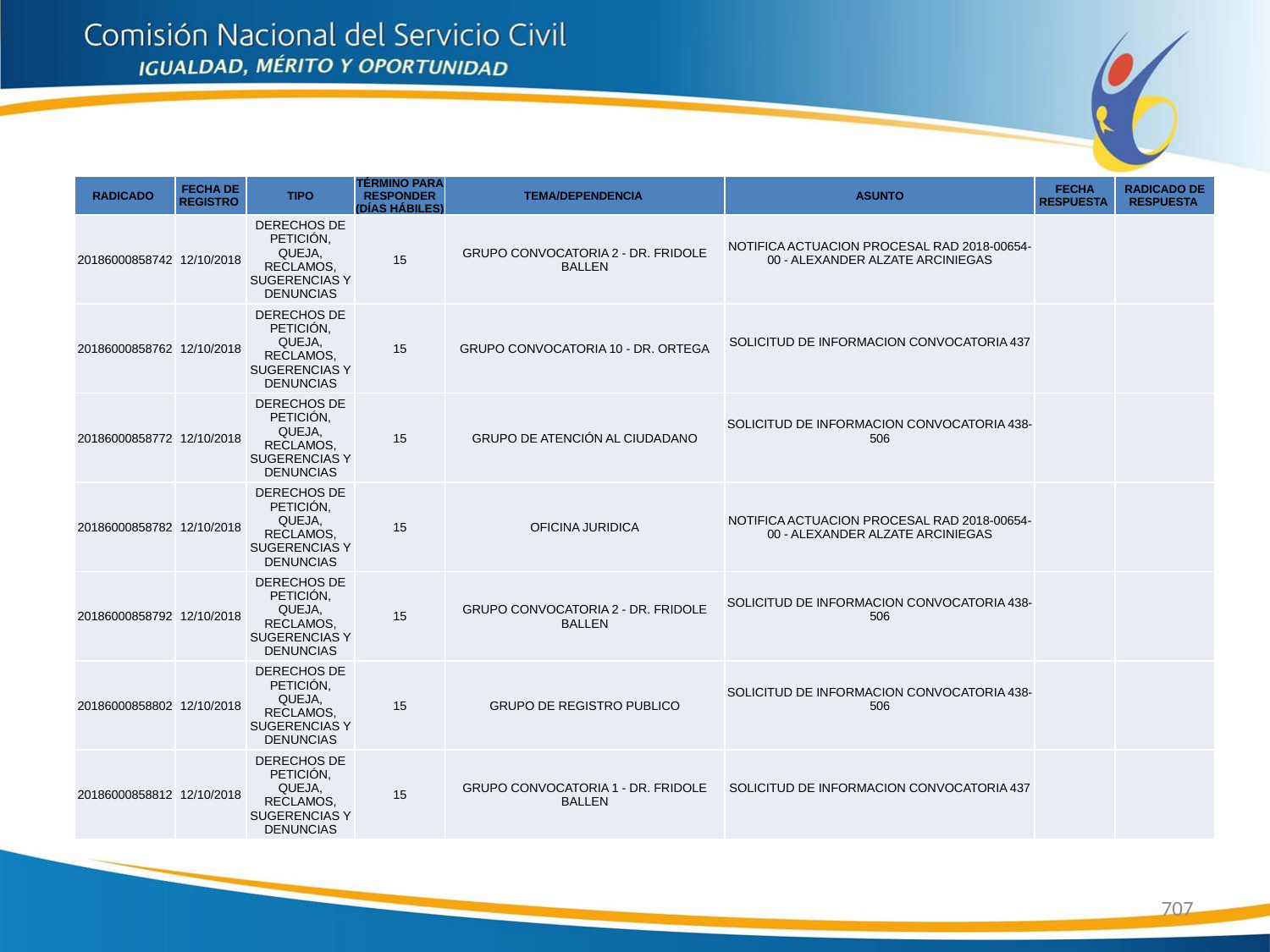

| RADICADO | FECHA DE REGISTRO | TIPO | TÉRMINO PARA RESPONDER (DÍAS HÁBILES) | TEMA/DEPENDENCIA | ASUNTO | FECHA RESPUESTA | RADICADO DE RESPUESTA |
| --- | --- | --- | --- | --- | --- | --- | --- |
| 20186000858742 | 12/10/2018 | DERECHOS DE PETICIÓN, QUEJA, RECLAMOS, SUGERENCIAS Y DENUNCIAS | 15 | GRUPO CONVOCATORIA 2 - DR. FRIDOLE BALLEN | NOTIFICA ACTUACION PROCESAL RAD 2018-00654-00 - ALEXANDER ALZATE ARCINIEGAS |  |  |
| 20186000858762 | 12/10/2018 | DERECHOS DE PETICIÓN, QUEJA, RECLAMOS, SUGERENCIAS Y DENUNCIAS | 15 | GRUPO CONVOCATORIA 10 - DR. ORTEGA | SOLICITUD DE INFORMACION CONVOCATORIA 437 |  |  |
| 20186000858772 | 12/10/2018 | DERECHOS DE PETICIÓN, QUEJA, RECLAMOS, SUGERENCIAS Y DENUNCIAS | 15 | GRUPO DE ATENCIÓN AL CIUDADANO | SOLICITUD DE INFORMACION CONVOCATORIA 438-506 |  |  |
| 20186000858782 | 12/10/2018 | DERECHOS DE PETICIÓN, QUEJA, RECLAMOS, SUGERENCIAS Y DENUNCIAS | 15 | OFICINA JURIDICA | NOTIFICA ACTUACION PROCESAL RAD 2018-00654-00 - ALEXANDER ALZATE ARCINIEGAS |  |  |
| 20186000858792 | 12/10/2018 | DERECHOS DE PETICIÓN, QUEJA, RECLAMOS, SUGERENCIAS Y DENUNCIAS | 15 | GRUPO CONVOCATORIA 2 - DR. FRIDOLE BALLEN | SOLICITUD DE INFORMACION CONVOCATORIA 438-506 |  |  |
| 20186000858802 | 12/10/2018 | DERECHOS DE PETICIÓN, QUEJA, RECLAMOS, SUGERENCIAS Y DENUNCIAS | 15 | GRUPO DE REGISTRO PUBLICO | SOLICITUD DE INFORMACION CONVOCATORIA 438-506 |  |  |
| 20186000858812 | 12/10/2018 | DERECHOS DE PETICIÓN, QUEJA, RECLAMOS, SUGERENCIAS Y DENUNCIAS | 15 | GRUPO CONVOCATORIA 1 - DR. FRIDOLE BALLEN | SOLICITUD DE INFORMACION CONVOCATORIA 437 |  |  |
707